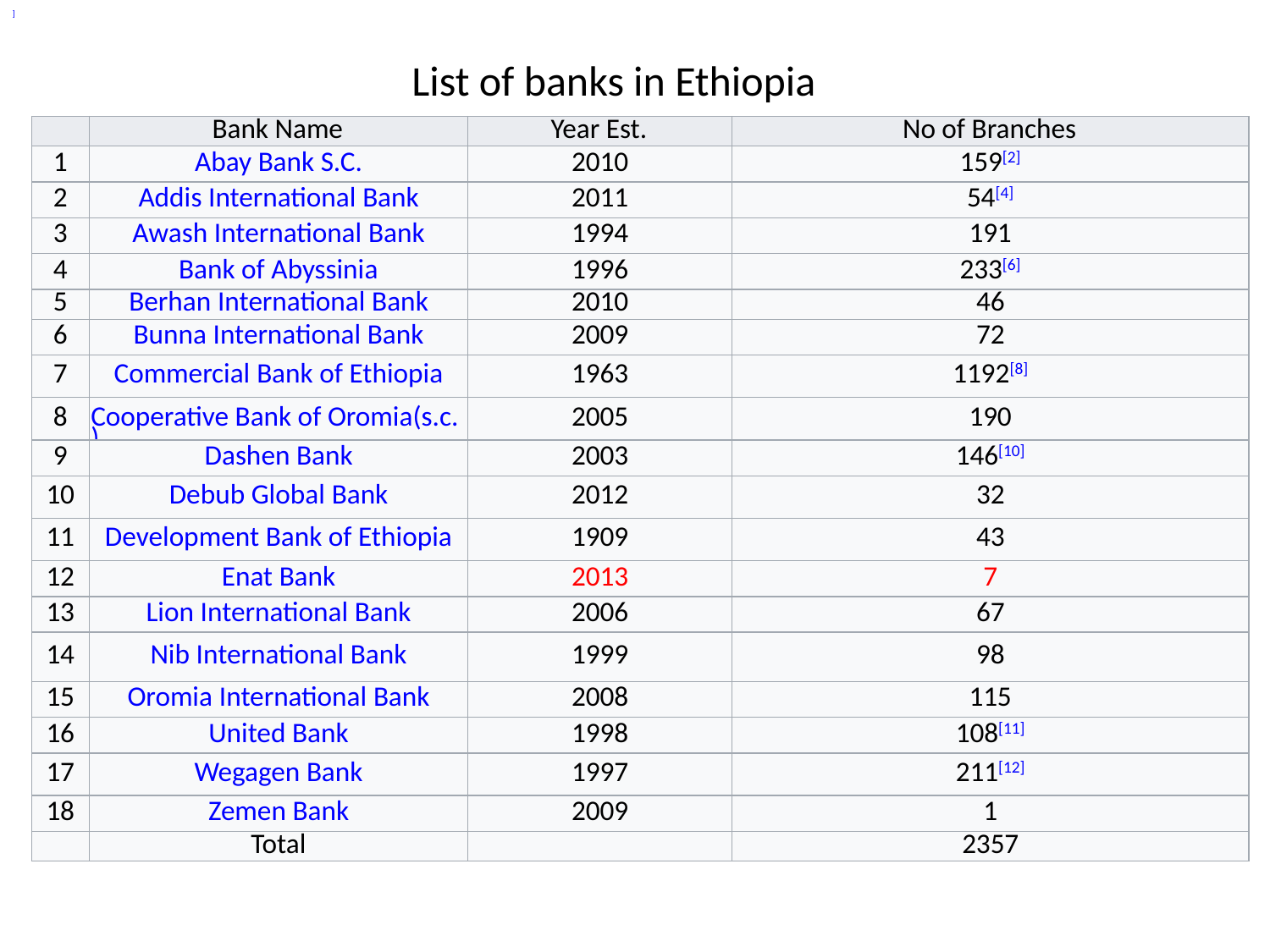

]
# List of banks in Ethiopia
|  | Bank Name | Year Est. | No of Branches |
| --- | --- | --- | --- |
| 1 | Abay Bank S.C. | 2010 | 159[2] |
| 2 | Addis International Bank | 2011 | 54[4] |
| 3 | Awash International Bank | 1994 | 191 |
| 4 | Bank of Abyssinia | 1996 | 233[6] |
| 5 | Berhan International Bank | 2010 | 46 |
| 6 | Bunna International Bank | 2009 | 72 |
| 7 | Commercial Bank of Ethiopia | 1963 | 1192[8] |
| 8 | Cooperative Bank of Oromia(s.c.) | 2005 | 190 |
| 9 | Dashen Bank | 2003 | 146[10] |
| 10 | Debub Global Bank | 2012 | 32 |
| 11 | Development Bank of Ethiopia | 1909 | 43 |
| 12 | Enat Bank | 2013 | 7 |
| 13 | Lion International Bank | 2006 | 67 |
| 14 | Nib International Bank | 1999 | 98 |
| 15 | Oromia International Bank | 2008 | 115 |
| 16 | United Bank | 1998 | 108[11] |
| 17 | Wegagen Bank | 1997 | 211[12] |
| 18 | Zemen Bank | 2009 | 1 |
|  | Total |  | 2357 |